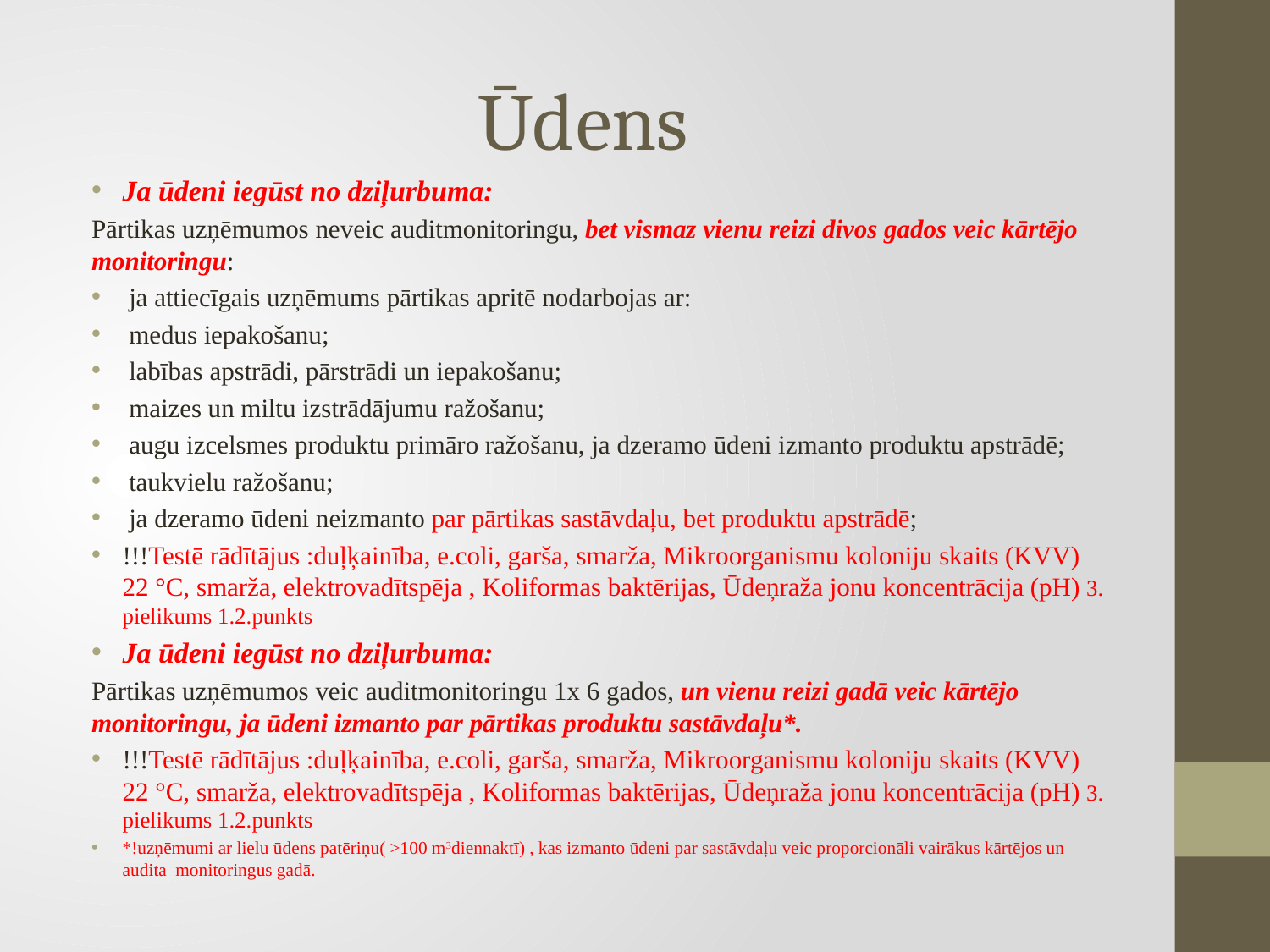

# Ūdens
Ja ūdeni iegūst no dziļurbuma:
Pārtikas uzņēmumos neveic auditmonitoringu, bet vismaz vienu reizi divos gados veic kārtējo monitoringu:
 ja attiecīgais uzņēmums pārtikas apritē nodarbojas ar:
 medus iepakošanu;
 labības apstrādi, pārstrādi un iepakošanu;
 maizes un miltu izstrādājumu ražošanu;
 augu izcelsmes produktu primāro ražošanu, ja dzeramo ūdeni izmanto produktu apstrādē;
 taukvielu ražošanu;
 ja dzeramo ūdeni neizmanto par pārtikas sastāvdaļu, bet produktu apstrādē;
!!!Testē rādītājus :duļķainība, e.coli, garša, smarža, Mikroorganismu koloniju skaits (KVV) 22 °C, smarža, elektrovadītspēja , Koliformas baktērijas, Ūdeņraža jonu koncentrācija (pH) 3. pielikums 1.2.punkts
Ja ūdeni iegūst no dziļurbuma:
Pārtikas uzņēmumos veic auditmonitoringu 1x 6 gados, un vienu reizi gadā veic kārtējo monitoringu, ja ūdeni izmanto par pārtikas produktu sastāvdaļu*.
!!!Testē rādītājus :duļķainība, e.coli, garša, smarža, Mikroorganismu koloniju skaits (KVV) 22 °C, smarža, elektrovadītspēja , Koliformas baktērijas, Ūdeņraža jonu koncentrācija (pH) 3. pielikums 1.2.punkts
*!uzņēmumi ar lielu ūdens patēriņu( >100 m3diennaktī) , kas izmanto ūdeni par sastāvdaļu veic proporcionāli vairākus kārtējos un audita  monitoringus gadā.